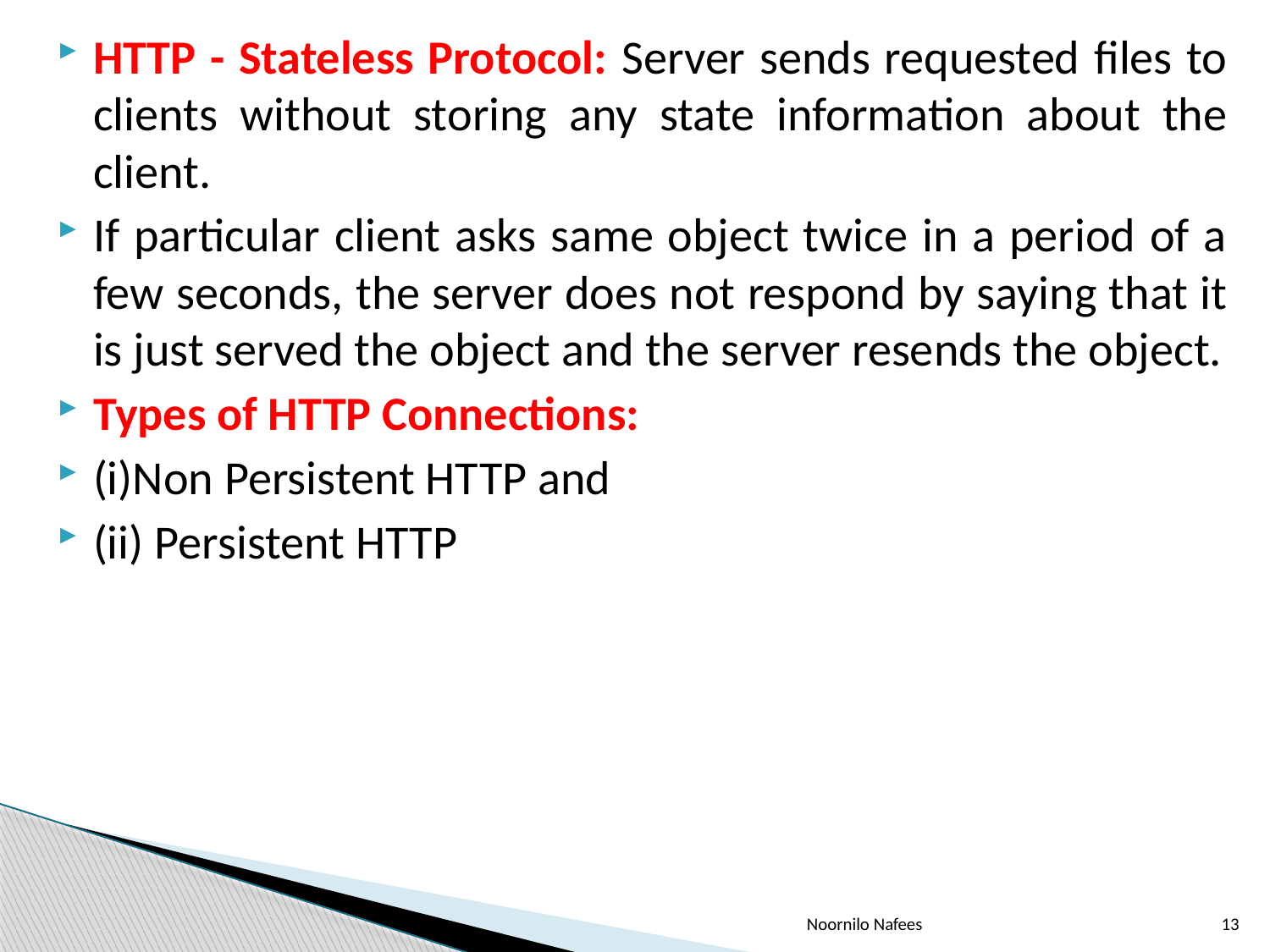

HTTP - Stateless Protocol: Server sends requested files to clients without storing any state information about the client.
If particular client asks same object twice in a period of a few seconds, the server does not respond by saying that it is just served the object and the server resends the object.
Types of HTTP Connections:
(i)Non Persistent HTTP and
(ii) Persistent HTTP
Noornilo Nafees
13